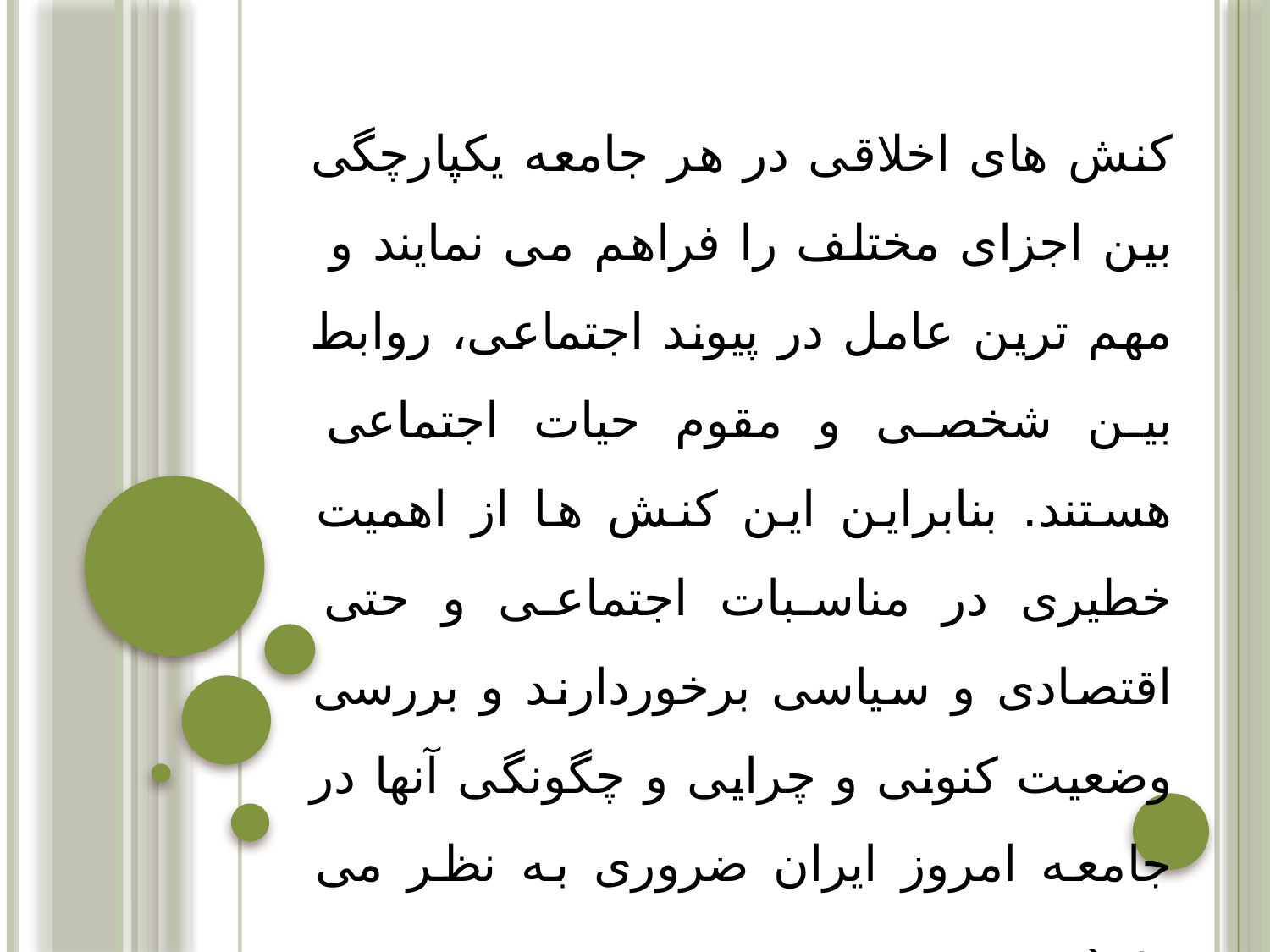

کنش های اخلاقی در هر جامعه یکپارچگی بین اجزای مختلف را فراهم می نمایند و  مهم ترین عامل در پیوند اجتماعی، روابط بین شخصی و مقوم حیات اجتماعی هستند. بنابراین این کنش ها از اهمیت خطیری در مناسبات اجتماعی و حتی اقتصادی و سیاسی برخوردارند و بررسی وضعیت کنونی و چرایی و چگونگی آنها در جامعه امروز ایران ضروری به نظر می رسد